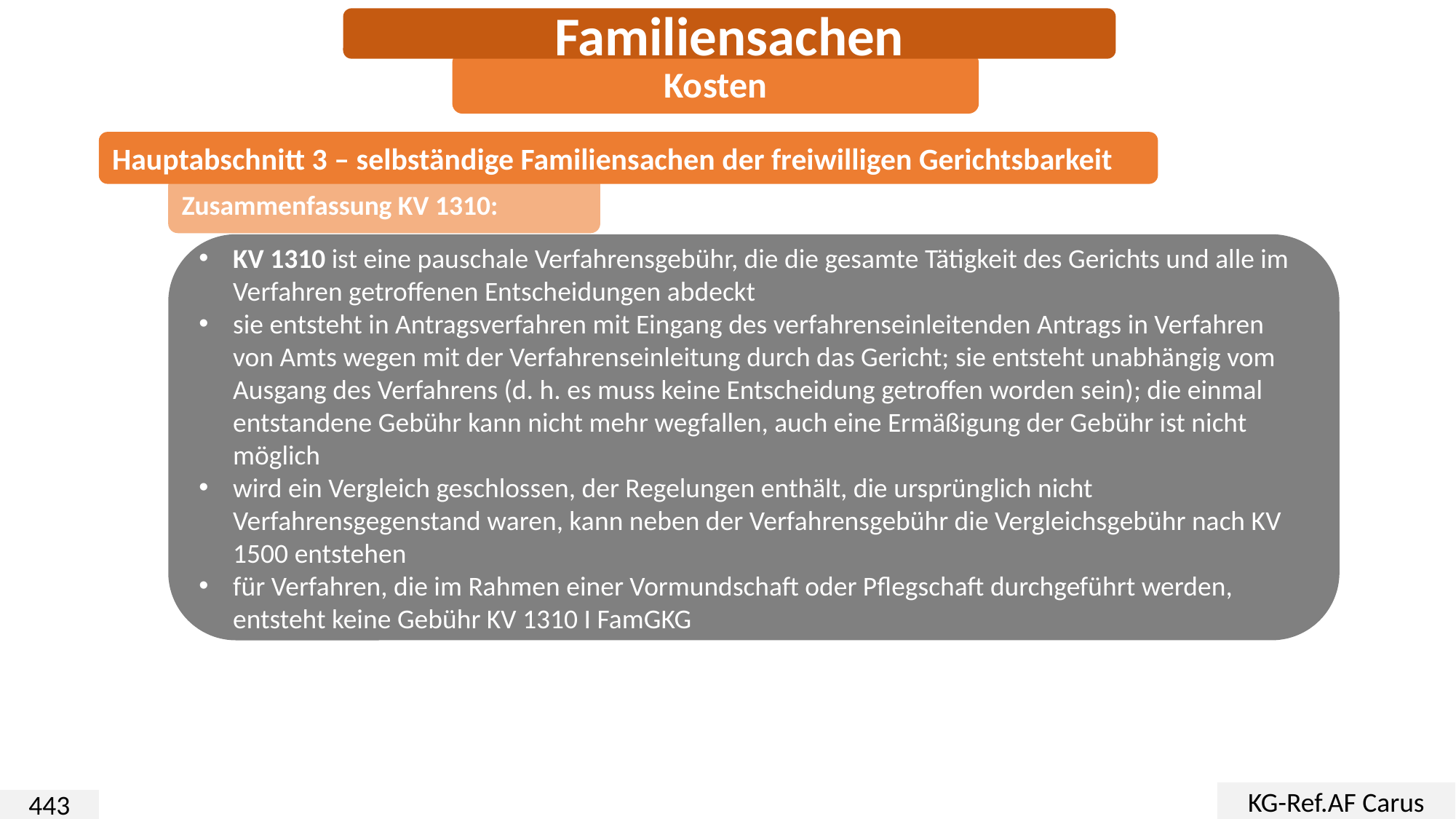

Familiensachen
Kosten
Hauptabschnitt 3 – selbständige Familiensachen der freiwilligen Gerichtsbarkeit
Zusammenfassung KV 1310:
KV 1310 ist eine pauschale Verfahrensgebühr, die die gesamte Tätigkeit des Gerichts und alle im Verfahren getroffenen Entscheidungen abdeckt
sie entsteht in Antragsverfahren mit Eingang des verfahrenseinleitenden Antrags in Verfahren von Amts wegen mit der Verfahrenseinleitung durch das Gericht; sie entsteht unabhängig vom Ausgang des Verfahrens (d. h. es muss keine Entscheidung getroffen worden sein); die einmal entstandene Gebühr kann nicht mehr wegfallen, auch eine Ermäßigung der Gebühr ist nicht möglich
wird ein Vergleich geschlossen, der Regelungen enthält, die ursprünglich nicht Verfahrensgegenstand waren, kann neben der Verfahrensgebühr die Vergleichsgebühr nach KV 1500 entstehen
für Verfahren, die im Rahmen einer Vormundschaft oder Pflegschaft durchgeführt werden, entsteht keine Gebühr KV 1310 I FamGKG
KG-Ref.AF Carus
443